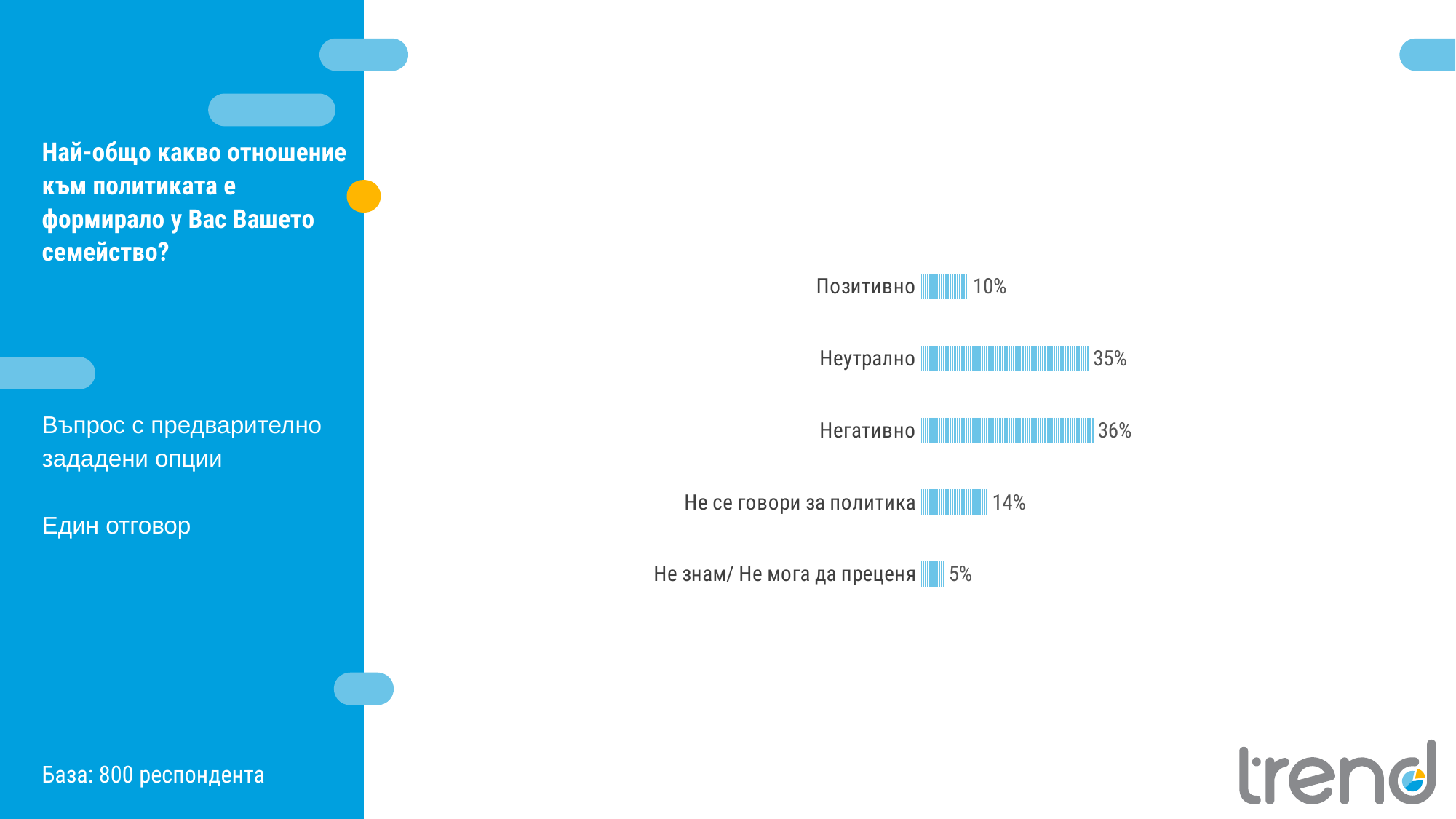

Q3/ 2
Най-общо какво отношение към политиката е формирало у Вас Вашето семейство?

### Chart

| Category |  |
|---|---|
| Позитивно | 0.1 |
| Неутрално | 0.35 |
| Негативно | 0.36 |
| Не се говори за политика | 0.14 |
| Не знам/ Не мога да преценя | 0.05 |
Въпрос с предварително зададени опции

Един отговор

База: 800 респондента